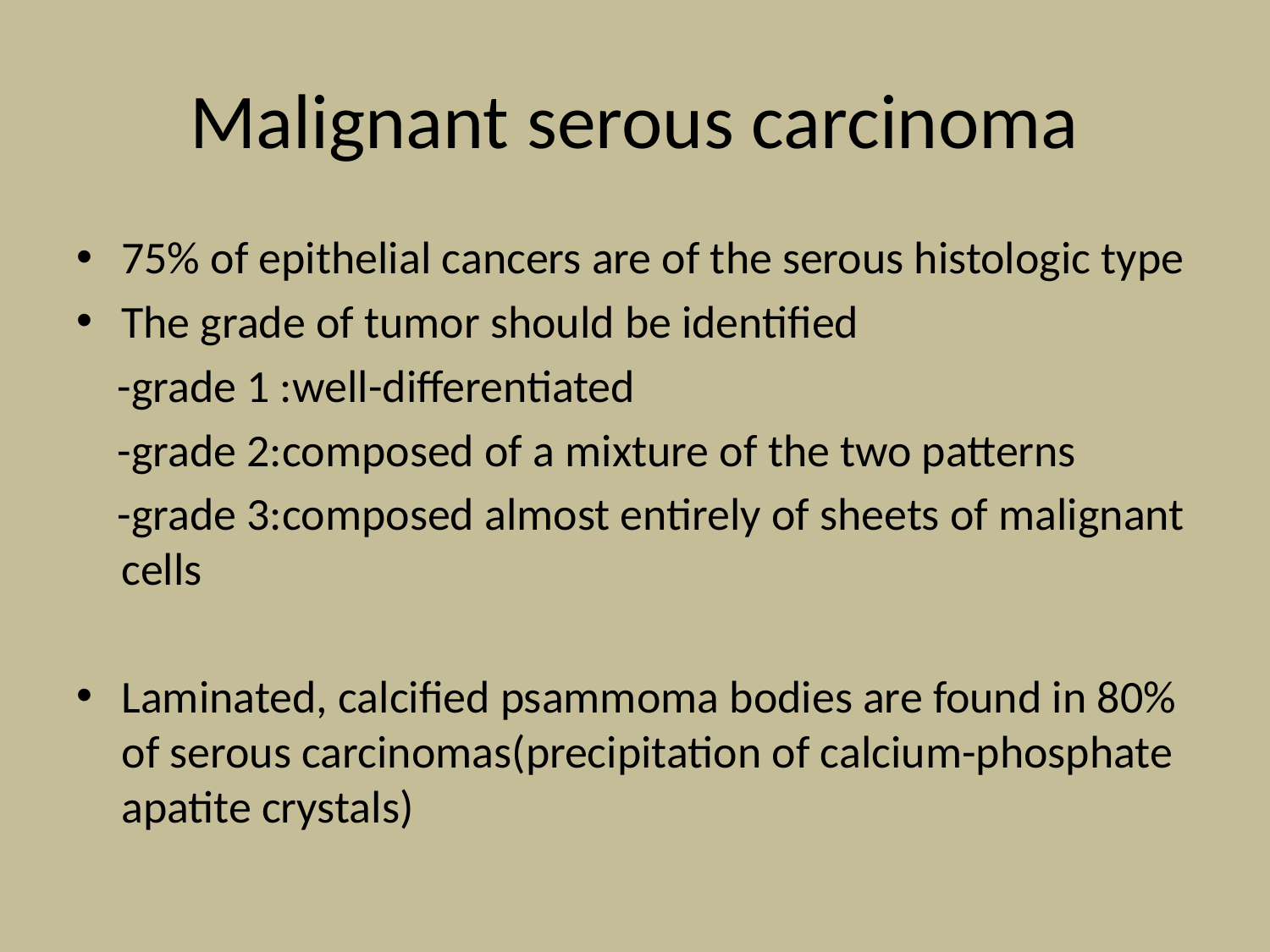

# Malignant serous carcinoma
75% of epithelial cancers are of the serous histologic type
The grade of tumor should be identified
    -grade 1 :well-differentiated
    -grade 2:composed of a mixture of the two patterns
    -grade 3:composed almost entirely of sheets of malignant cells

Laminated, calcified psammoma bodies are found in 80% of serous carcinomas(precipitation of calcium-phosphate apatite crystals)